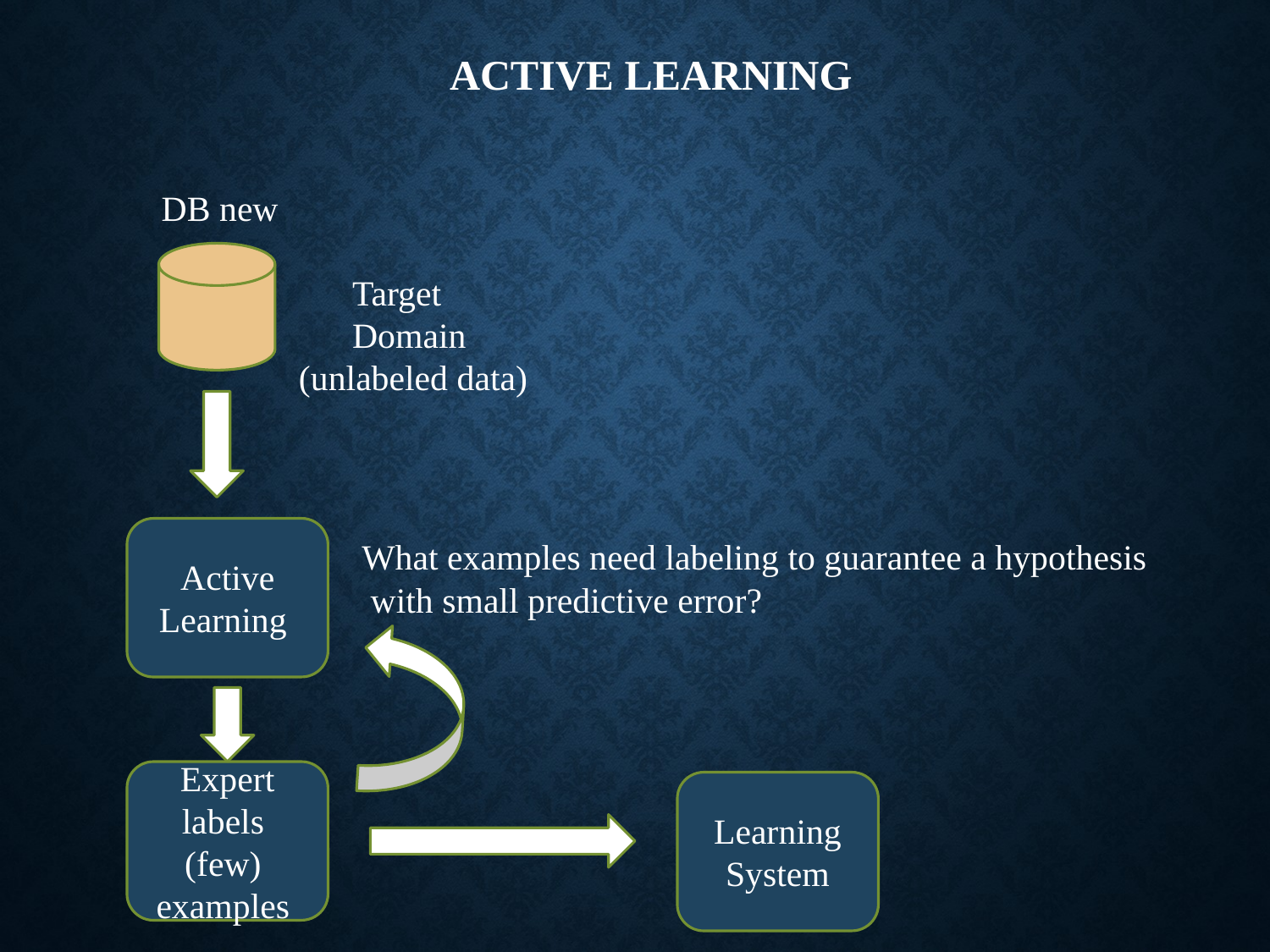

# Active Learning
DB new

      Target
      Domain
(unlabeled data)

Active Learning
What examples need labeling to guarantee a hypothesis
 with small predictive error?

Expert labels  (few)  examples
Learning System